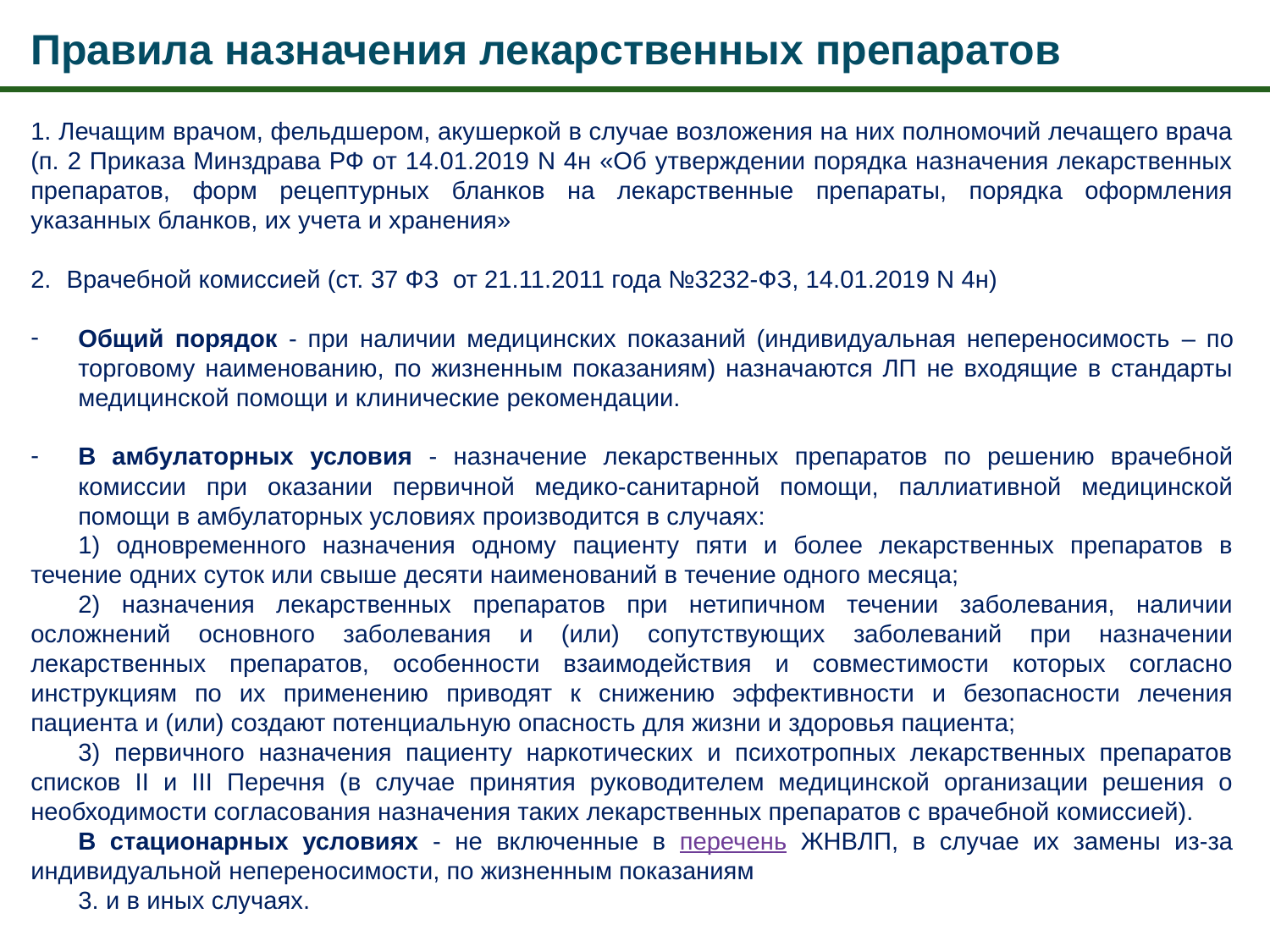

Правила назначения лекарственных препаратов

1. Лечащим врачом, фельдшером, акушеркой в случае возложения на них полномочий лечащего врача (п. 2 Приказа Минздрава РФ от 14.01.2019 N 4н «Об утверждении порядка назначения лекарственных препаратов, форм рецептурных бланков на лекарственные препараты, порядка оформления указанных бланков, их учета и хранения»

Врачебной комиссией (ст. 37 ФЗ  от 21.11.2011 года №3232-ФЗ, 14.01.2019 N 4н)

Общий порядок - при наличии медицинских показаний (индивидуальная непереносимость – по торговому наименованию, по жизненным показаниям) назначаются ЛП не входящие в стандарты медицинской помощи и клинические рекомендации.

В амбулаторных условия - назначение лекарственных препаратов по решению врачебной комиссии при оказании первичной медико-санитарной помощи, паллиативной медицинской помощи в амбулаторных условиях производится в случаях:
1) одновременного назначения одному пациенту пяти и более лекарственных препаратов в течение одних суток или свыше десяти наименований в течение одного месяца;
2) назначения лекарственных препаратов при нетипичном течении заболевания, наличии осложнений основного заболевания и (или) сопутствующих заболеваний при назначении лекарственных препаратов, особенности взаимодействия и совместимости которых согласно инструкциям по их применению приводят к снижению эффективности и безопасности лечения пациента и (или) создают потенциальную опасность для жизни и здоровья пациента;
3) первичного назначения пациенту наркотических и психотропных лекарственных препаратов списков II и III Перечня (в случае принятия руководителем медицинской организации решения о необходимости согласования назначения таких лекарственных препаратов с врачебной комиссией).
В стационарных условиях - не включенные в перечень ЖНВЛП, в случае их замены из-за индивидуальной непереносимости, по жизненным показаниям
3. и в иных случаях.